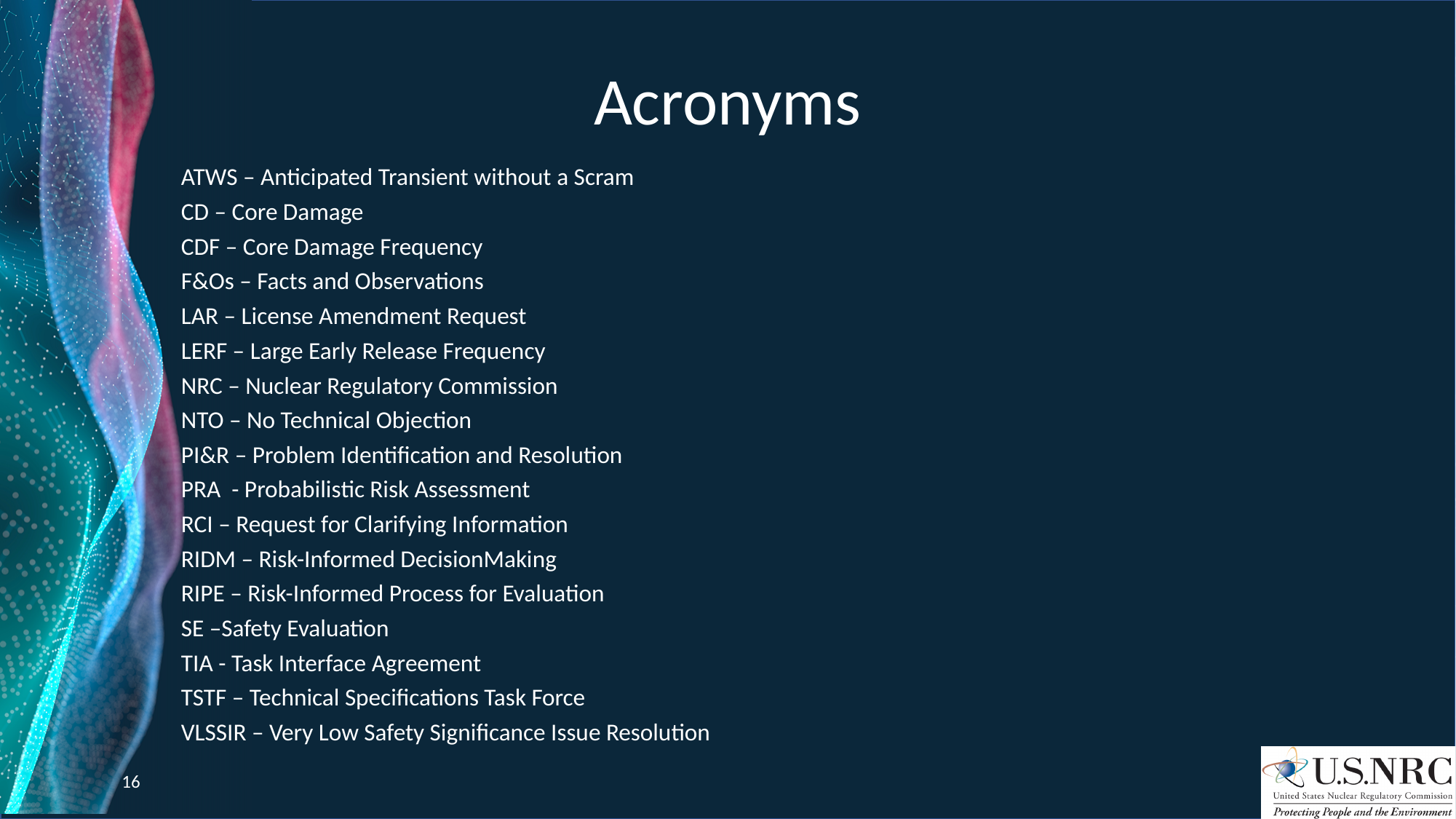

# Acronyms
ATWS – Anticipated Transient without a Scram
CD – Core Damage
CDF – Core Damage Frequency
F&Os – Facts and Observations
LAR – License Amendment Request
LERF – Large Early Release Frequency
NRC – Nuclear Regulatory Commission
NTO – No Technical Objection
PI&R – Problem Identification and Resolution
PRA  - Probabilistic Risk Assessment
RCI – Request for Clarifying Information
RIDM – Risk-Informed DecisionMaking
RIPE – Risk-Informed Process for Evaluation
SE –Safety Evaluation
TIA - Task Interface Agreement
TSTF – Technical Specifications Task Force
VLSSIR – Very Low Safety Significance Issue Resolution

16